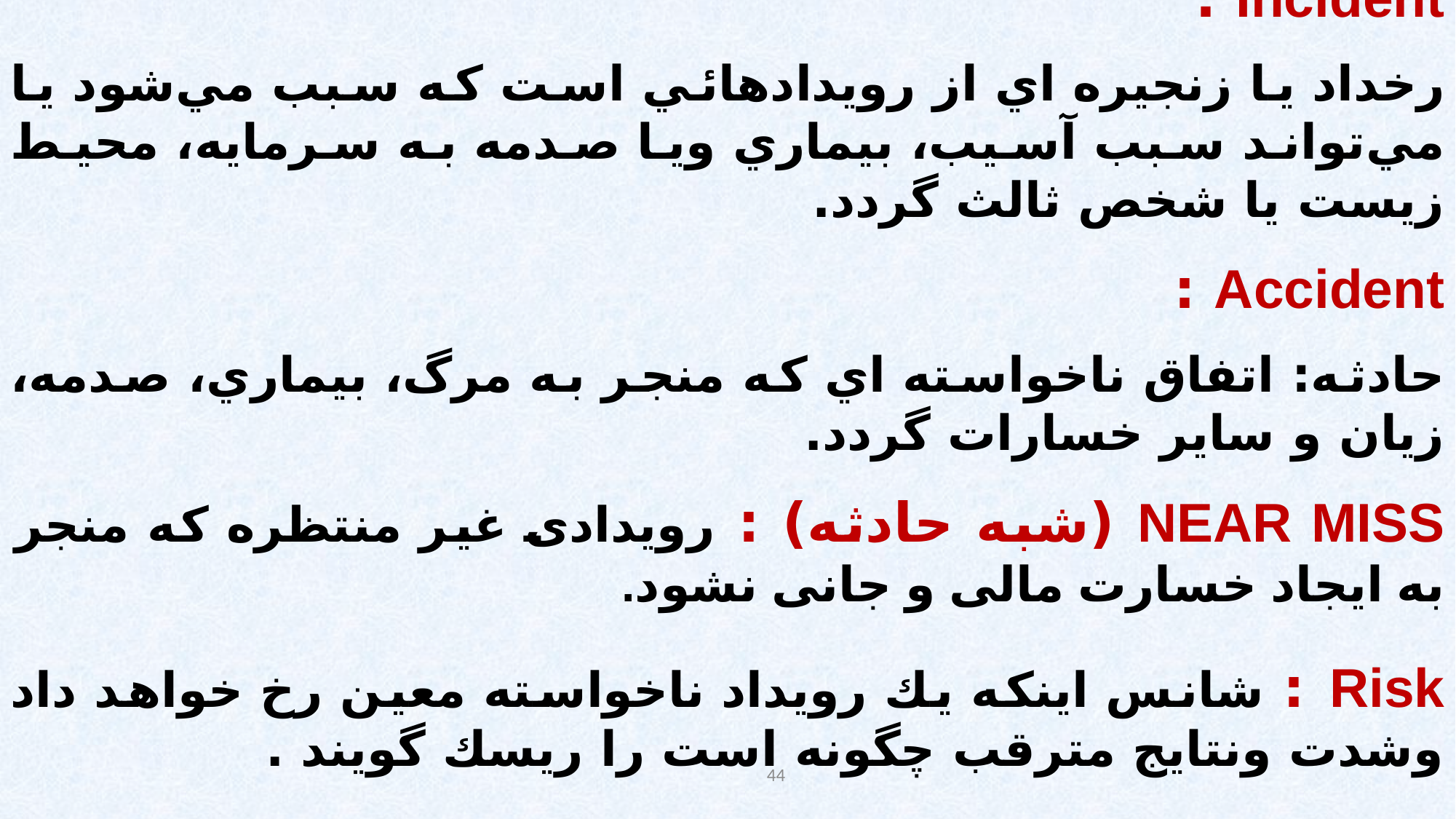

Incident :
رخداد يا زنجيره اي از رويدادهائي است كه سبب مي‌شود يا مي‌تواند سبب آسيب، بيماري ويا صدمه به سرمايه، محيط زيست يا شخص ثالث گردد.
Accident :
حادثه: اتفاق ناخواسته اي كه منجر به مرگ، بيماري، صدمه، زيان و ساير خسارات گردد.
NEAR MISS (شبه حادثه) : رویدادی غیر منتظره که منجر به ایجاد خسارت مالی و جانی نشود.

Risk : شانس اينكه يك رويداد ناخواسته معين رخ خواهد داد وشدت ونتايج مترقب چگونه است را ريسك گويند .
44